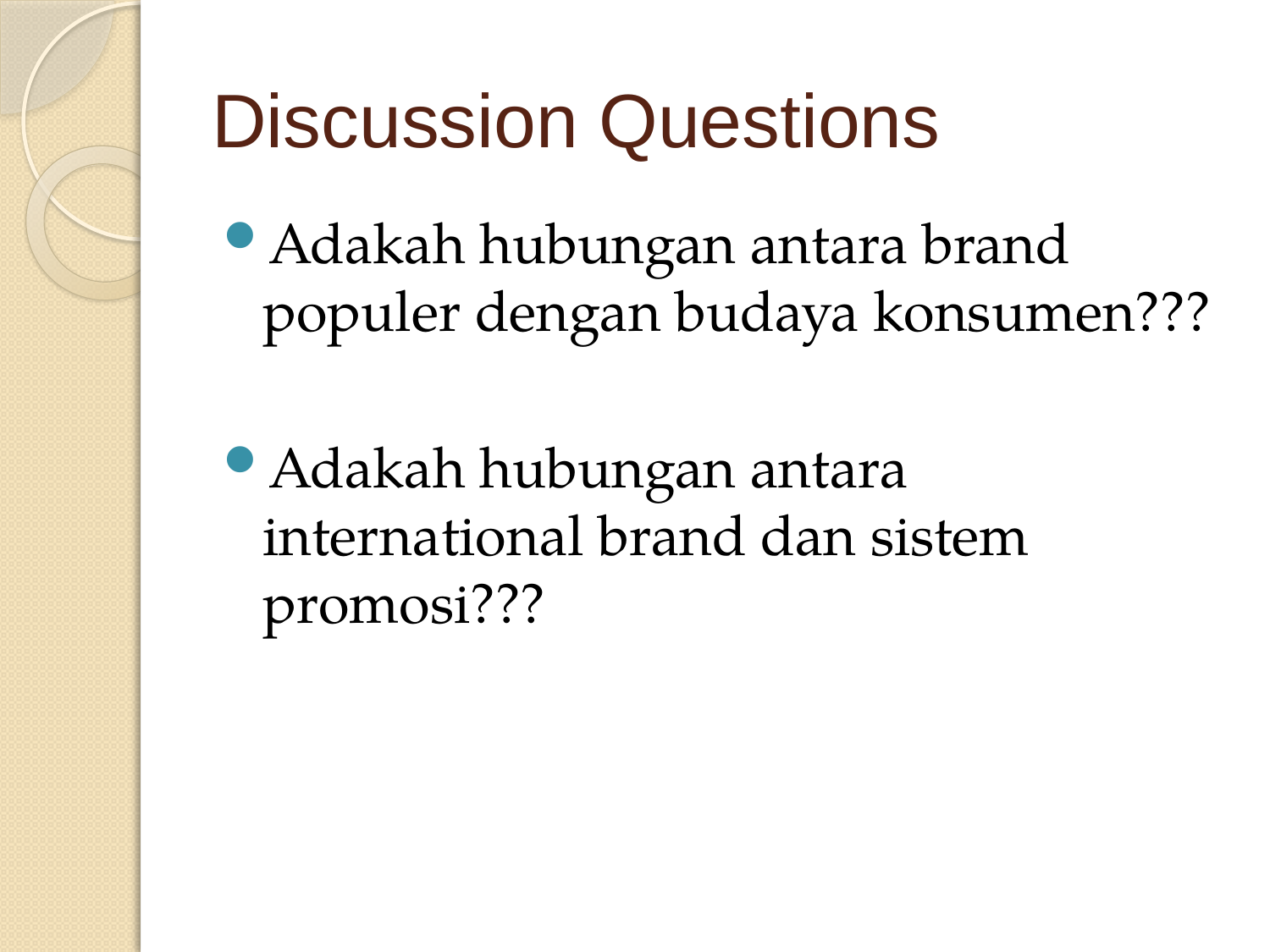

# Discussion Questions
Adakah hubungan antara brand populer dengan budaya konsumen???

Adakah hubungan antara international brand dan sistem promosi???